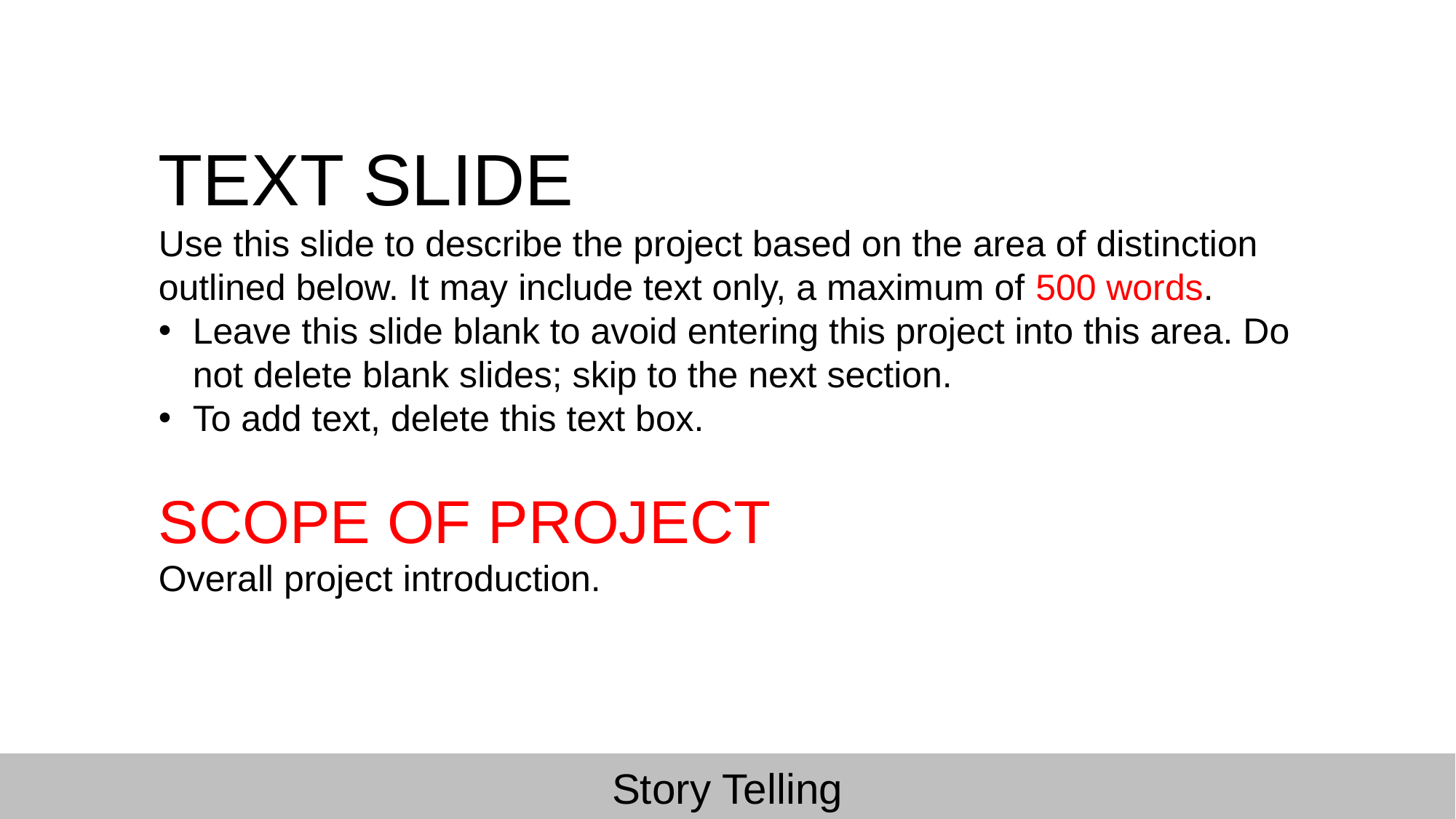

TEXT SLIDE
Use this slide to describe the project based on the area of distinction outlined below. It may include text only, a maximum of 500 words.
Leave this slide blank to avoid entering this project into this area. Do not delete blank slides; skip to the next section.
To add text, delete this text box.

SCOPE OF PROJECT
Overall project introduction.
Story Telling